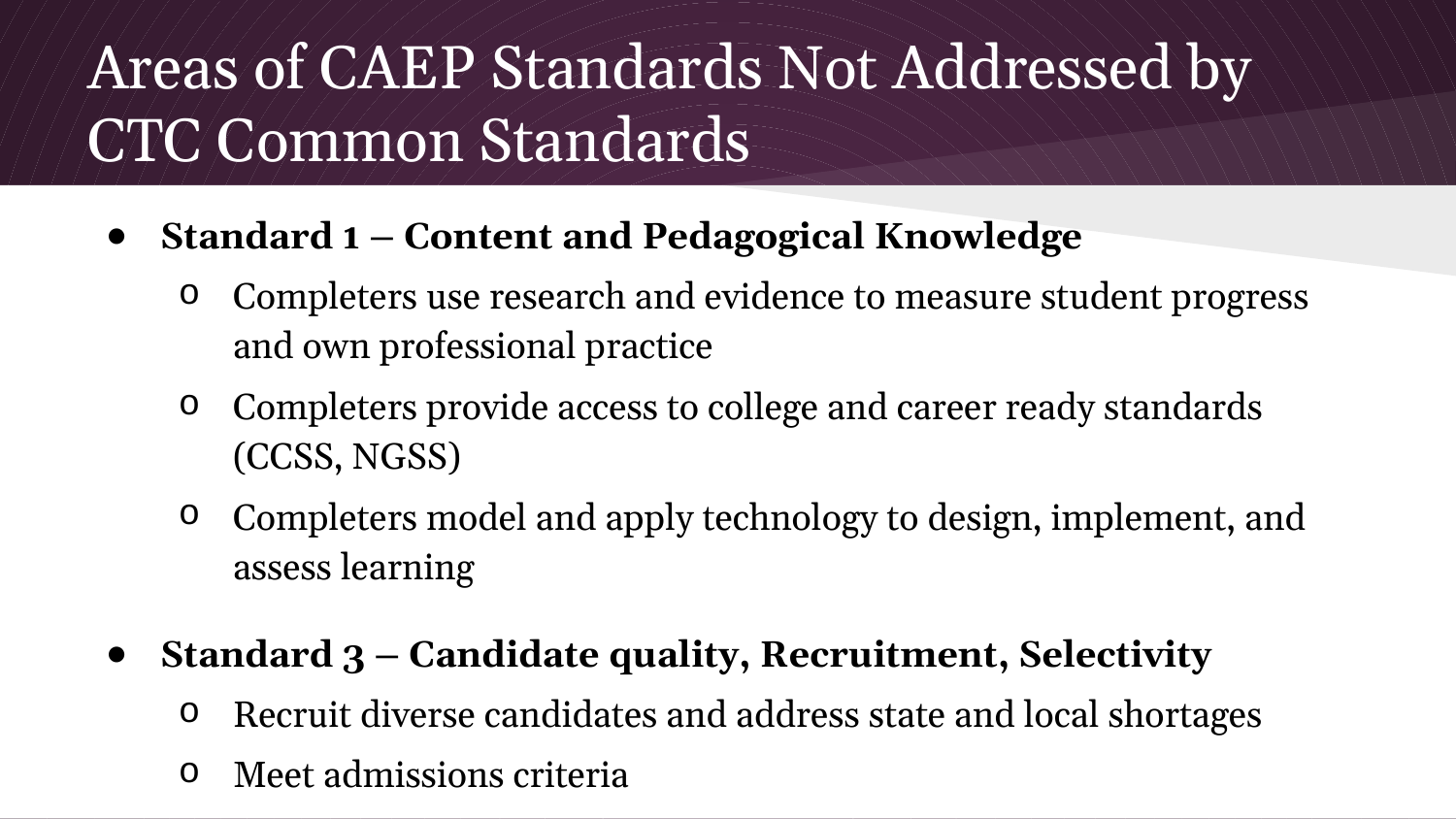

# Areas of CAEP Standards Not Addressed by CTC Common Standards
Standard 1 – Content and Pedagogical Knowledge
Completers use research and evidence to measure student progress and own professional practice
Completers provide access to college and career ready standards (CCSS, NGSS)
Completers model and apply technology to design, implement, and assess learning

Standard 3 – Candidate quality, Recruitment, Selectivity
Recruit diverse candidates and address state and local shortages
Meet admissions criteria
Selectivity at completion